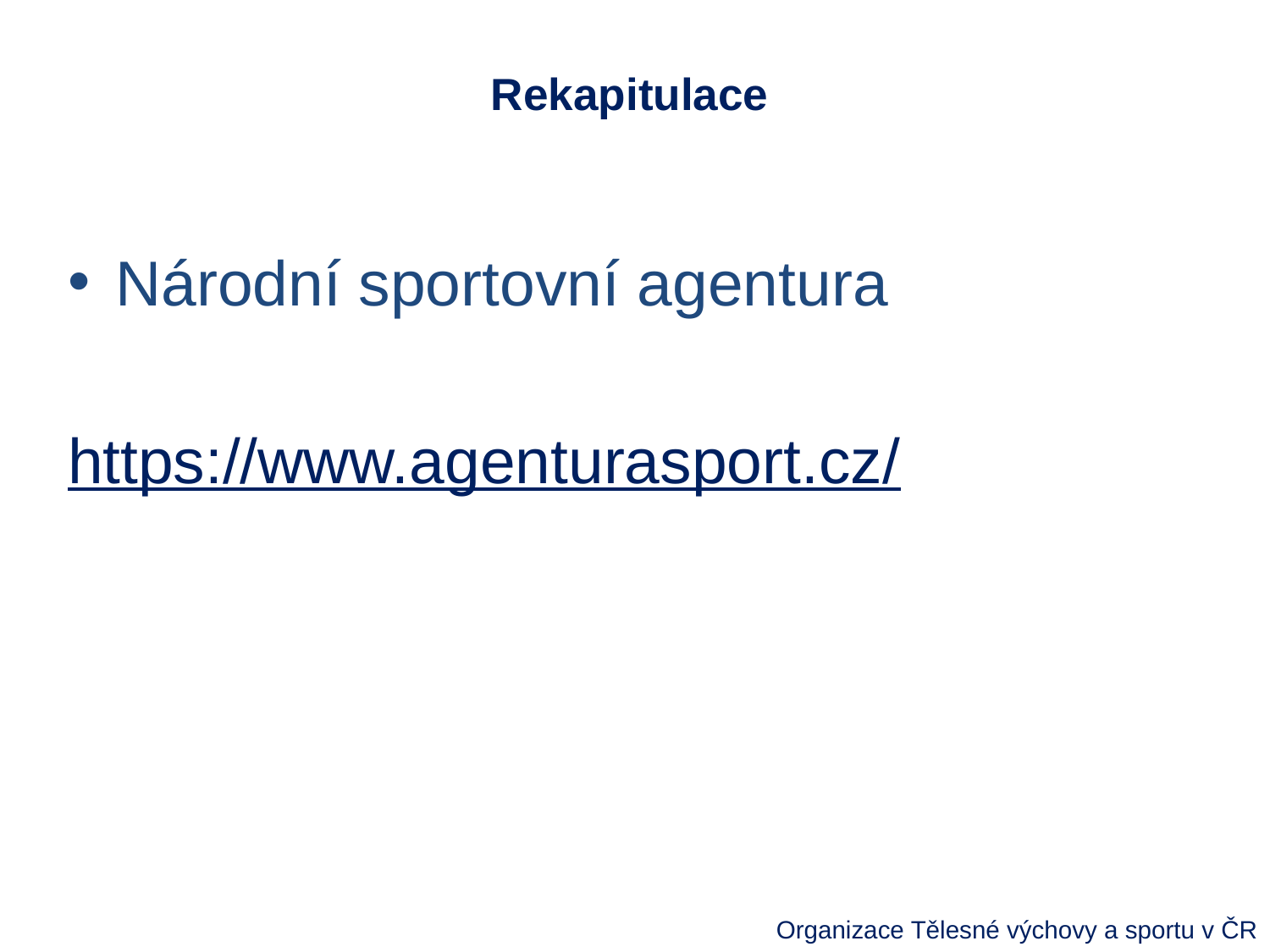

Rekapitulace
Národní sportovní agentura

https://www.agenturasport.cz/

Organizace Tělesné výchovy a sportu v ČR